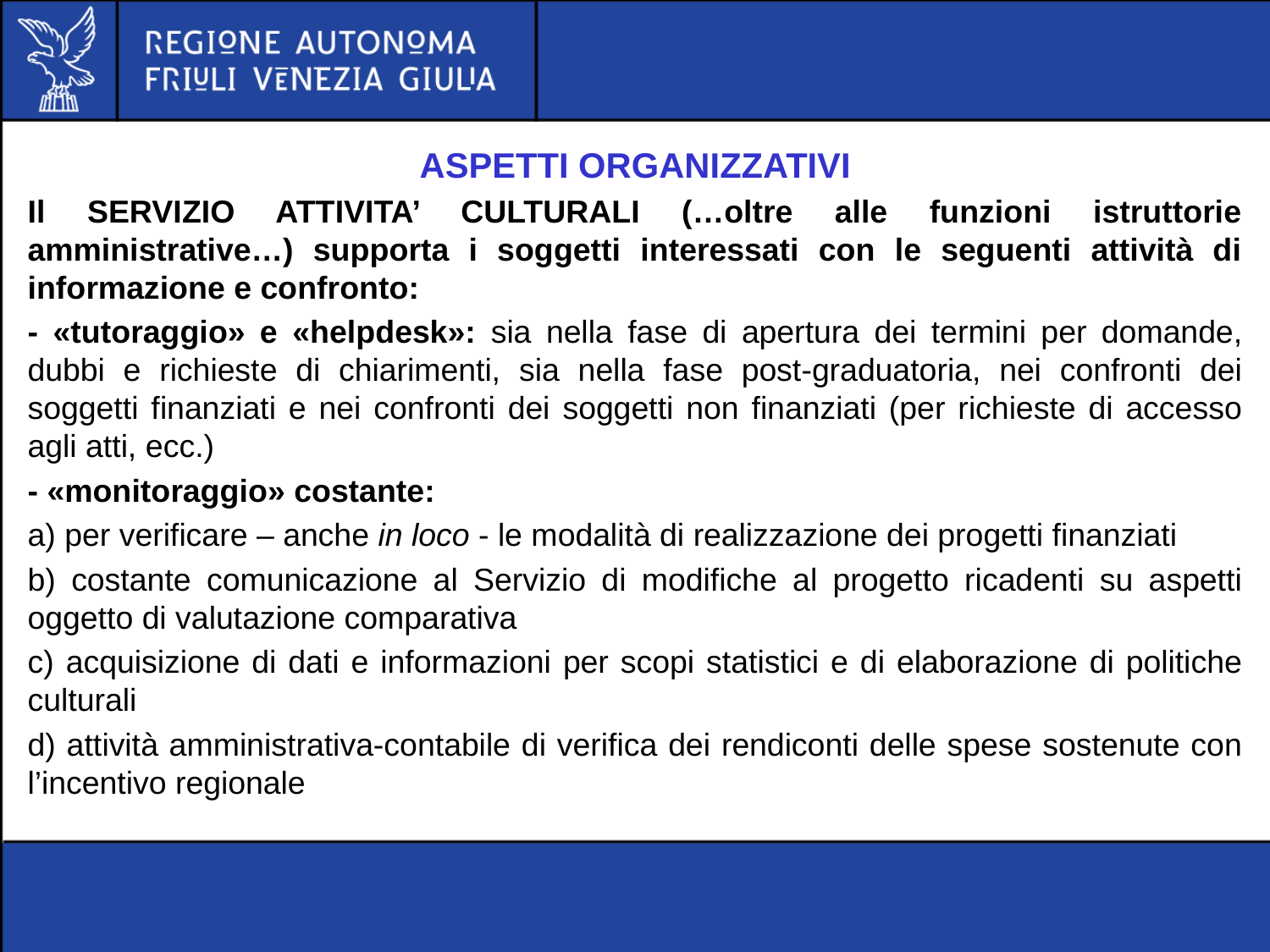

#
ASPETTI ORGANIZZATIVI
Il SERVIZIO ATTIVITA’ CULTURALI (…oltre alle funzioni istruttorie amministrative…) supporta i soggetti interessati con le seguenti attività di informazione e confronto:
- «tutoraggio» e «helpdesk»: sia nella fase di apertura dei termini per domande, dubbi e richieste di chiarimenti, sia nella fase post-graduatoria, nei confronti dei soggetti finanziati e nei confronti dei soggetti non finanziati (per richieste di accesso agli atti, ecc.)
- «monitoraggio» costante:
a) per verificare – anche in loco - le modalità di realizzazione dei progetti finanziati
b) costante comunicazione al Servizio di modifiche al progetto ricadenti su aspetti oggetto di valutazione comparativa
c) acquisizione di dati e informazioni per scopi statistici e di elaborazione di politiche culturali
d) attività amministrativa-contabile di verifica dei rendiconti delle spese sostenute con l’incentivo regionale